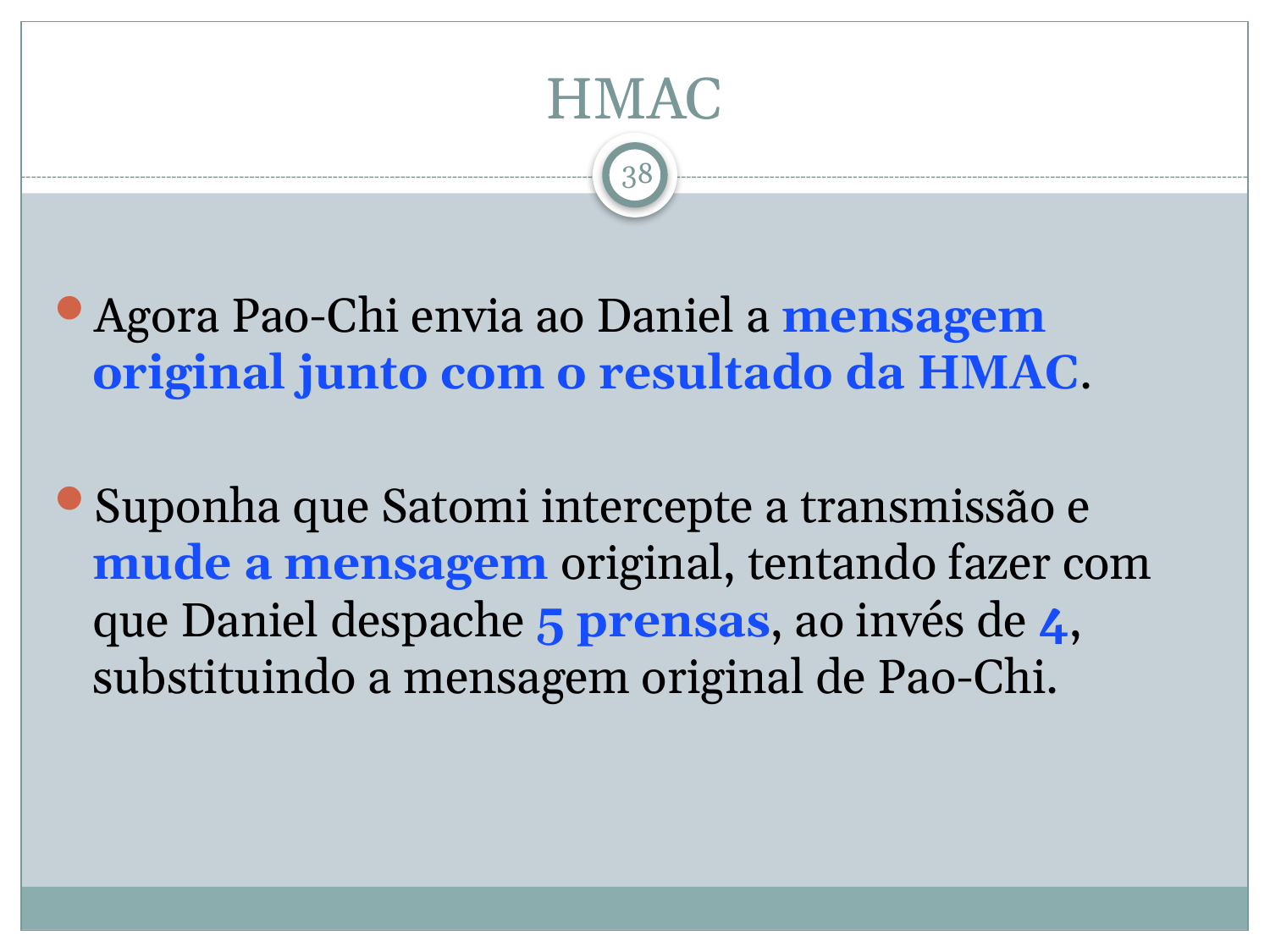

# HMAC

Agora Pao-Chi envia ao Daniel a mensagem original junto com o resultado da HMAC.

Suponha que Satomi intercepte a transmissão e mude a mensagem original, tentando fazer com que Daniel despache 5 prensas, ao invés de 4, substituindo a mensagem original de Pao-Chi.
38